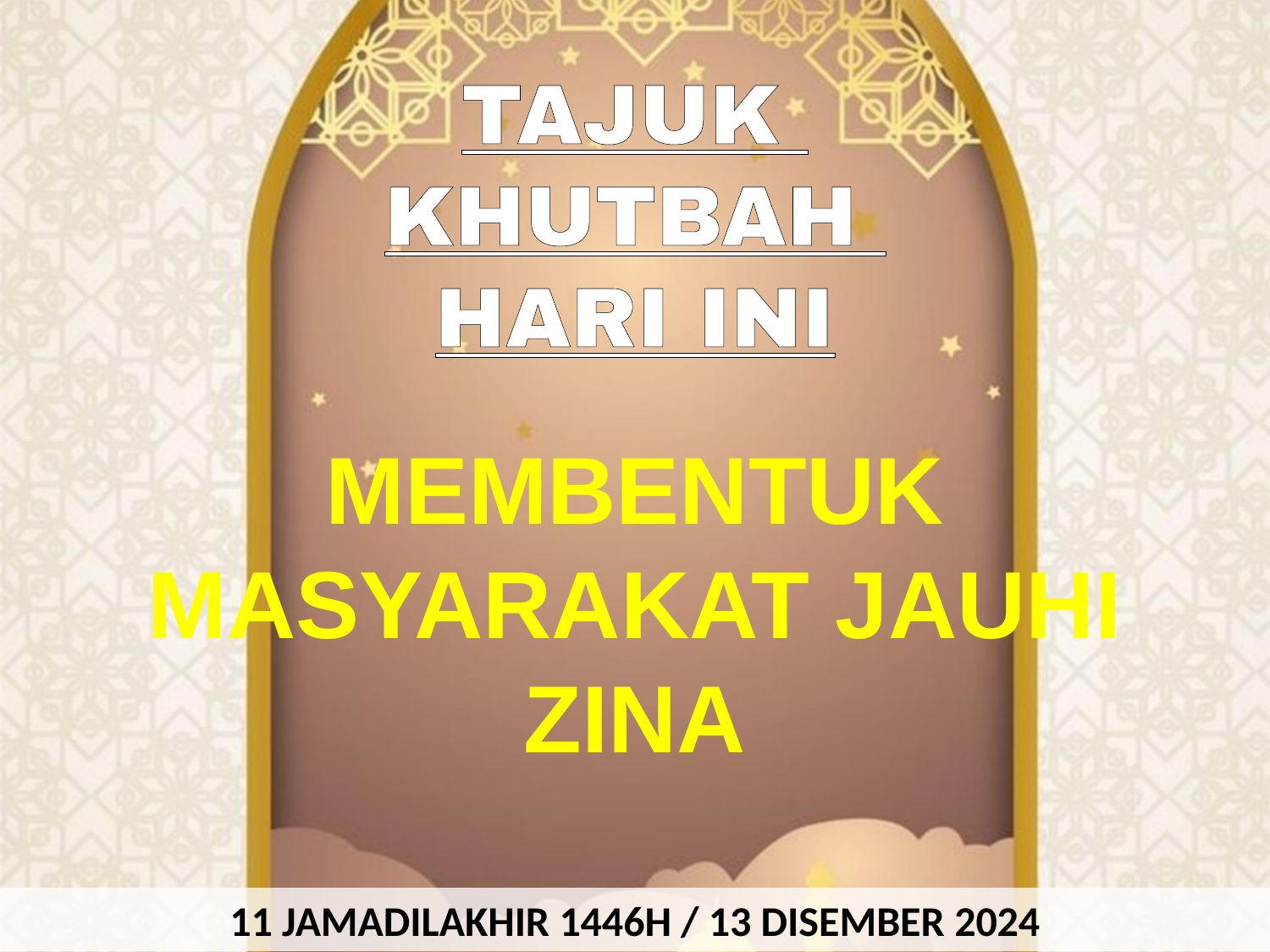

TAJUK
KHUTBAH
HARI INI
MEMBENTUK MASYARAKAT JAUHI ZINA
11 JAMADILAKHIR 1446H / 13 DISEMBER 2024